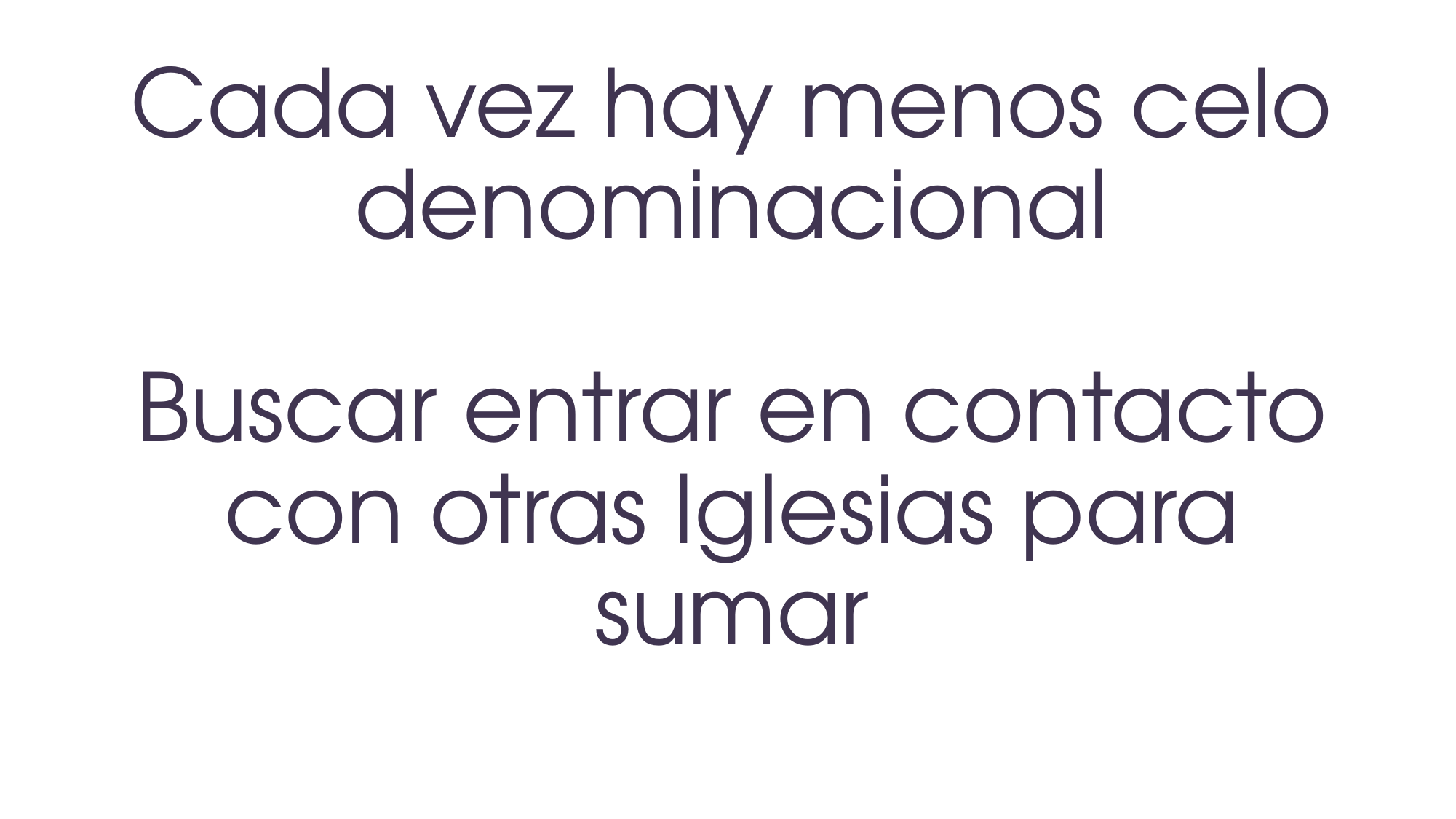

Cada vez hay menos celo denominacional

Buscar entrar en contacto con otras Iglesias para sumar